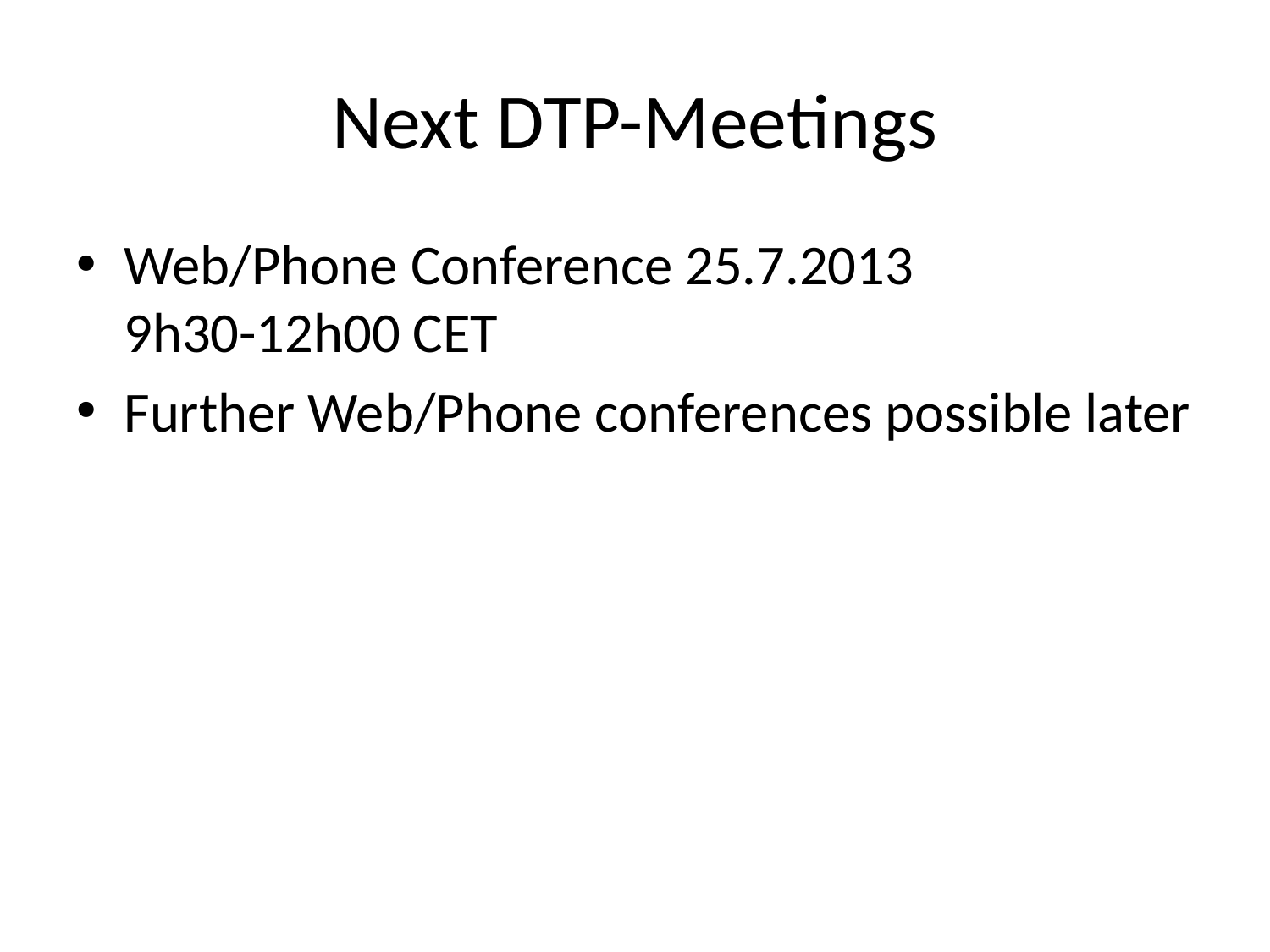

# Next DTP-Meetings
Web/Phone Conference 25.7.2013            9h30-12h00 CET
Further Web/Phone conferences possible later